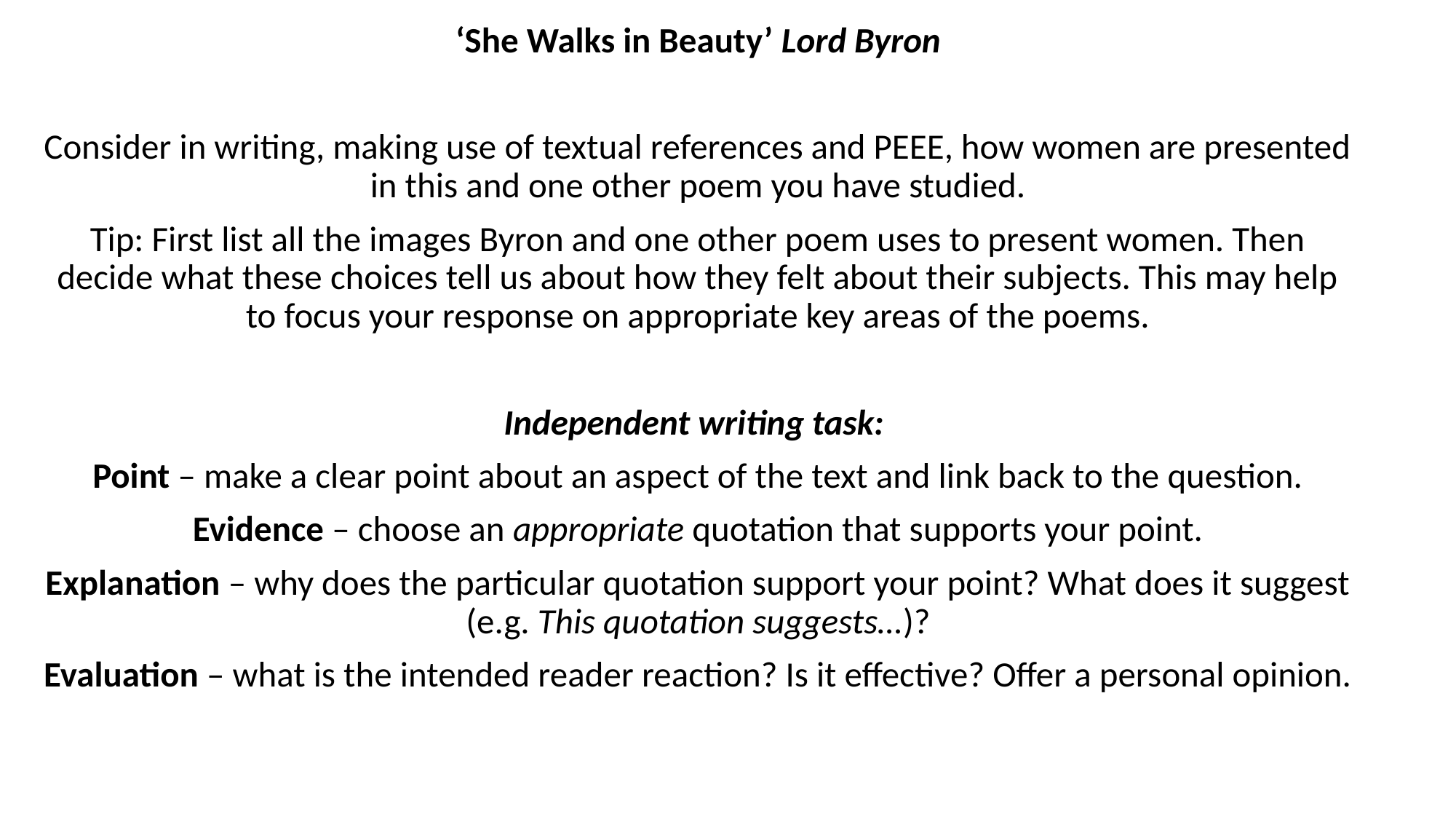

‘She Walks in Beauty’ Lord Byron

Consider in writing, making use of textual references and PEEE, how women are presented in this and one other poem you have studied.
Tip: First list all the images Byron and one other poem uses to present women. Then decide what these choices tell us about how they felt about their subjects. This may help to focus your response on appropriate key areas of the poems.

Independent writing task:
Point – make a clear point about an aspect of the text and link back to the question.
Evidence – choose an appropriate quotation that supports your point.
Explanation – why does the particular quotation support your point? What does it suggest (e.g. This quotation suggests…)?
Evaluation – what is the intended reader reaction? Is it effective? Offer a personal opinion.